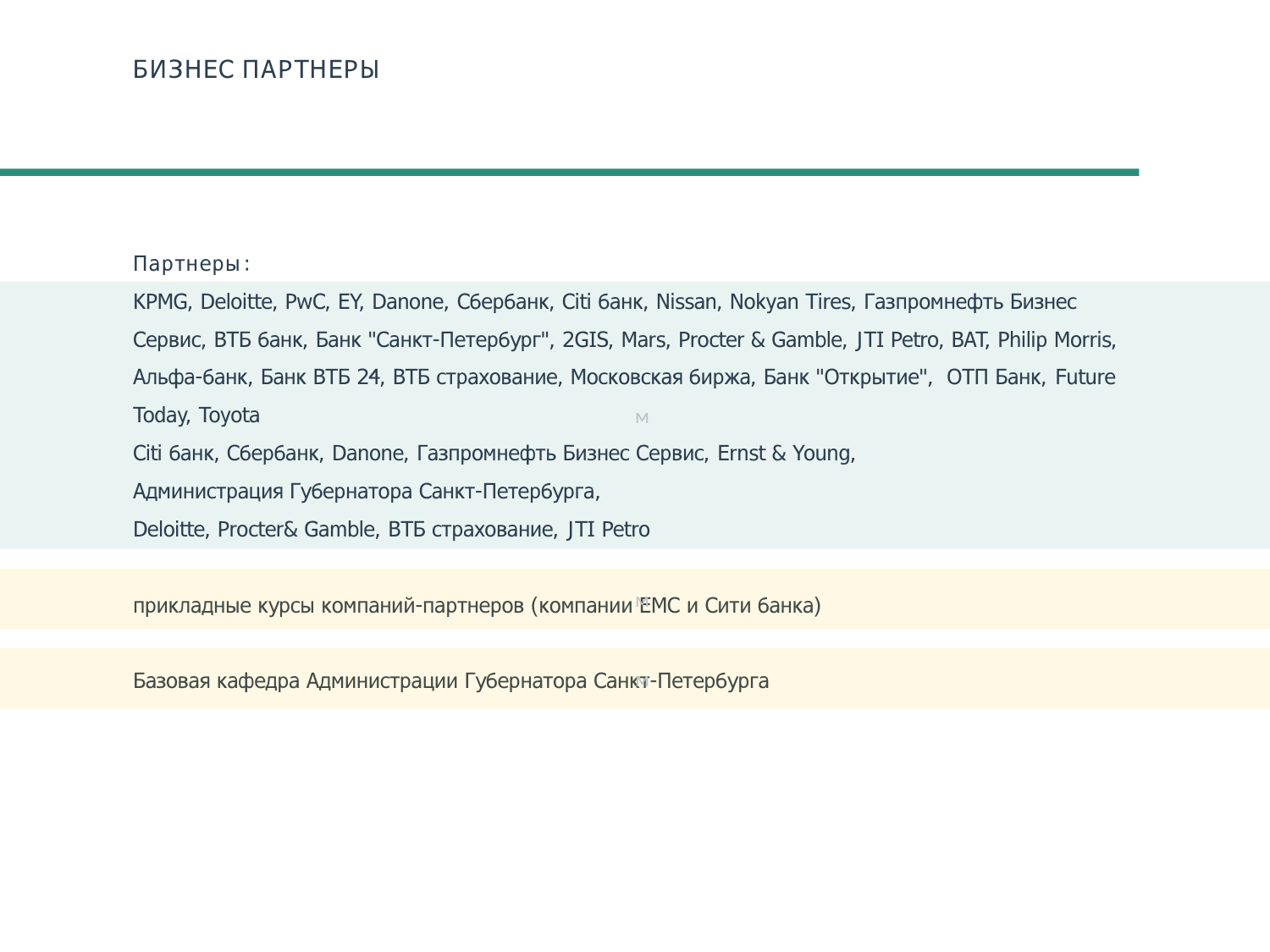

БИЗНЕС ПАРТНЕРЫ

Партнеры:
KPMG, Deloitte, PwC, EY, Danone, Сбербанк, Citi банк, Nissan, Nokyan Tires, Газпромнефть Бизнес Сервис, ВТБ банк, Банк "Санкт-Петербург", 2GIS, Mars, Procter & Gamble, JTI Petro, BAT, Philip Morris, Альфа-банк, Банк ВТБ 24, ВТБ страхование, Московская биржа, Банк "Открытие",  ОТП Банк, Future Today, Toyota
Citi банк, Сбербанк, Danone, Газпромнефть Бизнес Сервис, Ernst & Young,
Администрация Губернатора Санкт-Петербурга,
Deloitte, Procter& Gamble, ВТБ страхование, JTI Petro

прикладные курсы компаний-партнеров (компании ЕМС и Сити банка)
Базовая кафедра Администрации Губернатора Санкт-Петербурга
   м
   м
   м